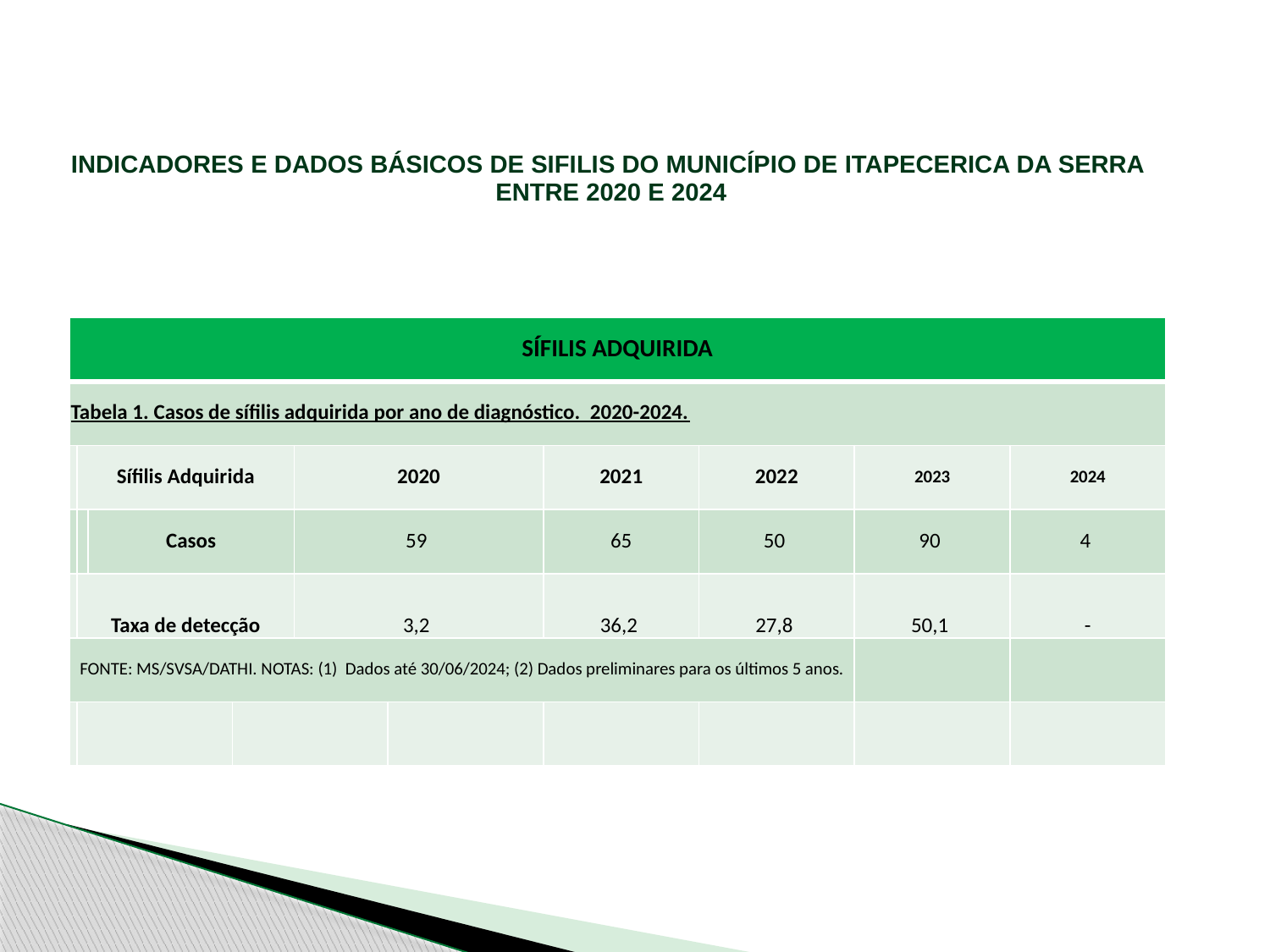

# INDICADORES E DADOS BÁSICOS DE SIFILIS DO MUNICÍPIO DE ITAPECERICA DA SERRA ENTRE 2020 E 2024
| SÍFILIS ADQUIRIDA |  |  |  |  |  |  |  |  |  |
| --- | --- | --- | --- | --- | --- | --- | --- | --- | --- |
| Tabela 1. Casos de sífilis adquirida por ano de diagnóstico. 2020-2024. |  |  |  |  |  |  |  |  |  |
|  | Sífilis Adquirida |  |  | 2020 |  | 2021 | 2022 | 2023 | 2024 |
|  |  | Casos |  | 59 |  | 65 | 50 | 90 | 4 |
|  | Taxa de detecção |  |  | 3,2 |  | 36,2 | 27,8 | 50,1 | - |
| FONTE: MS/SVSA/DATHI. NOTAS: (1) Dados até 30/06/2024; (2) Dados preliminares para os últimos 5 anos. |  |  |  |  |  |  |  |  |  |
|  |  |  |  |  |  |  |  |  |  |